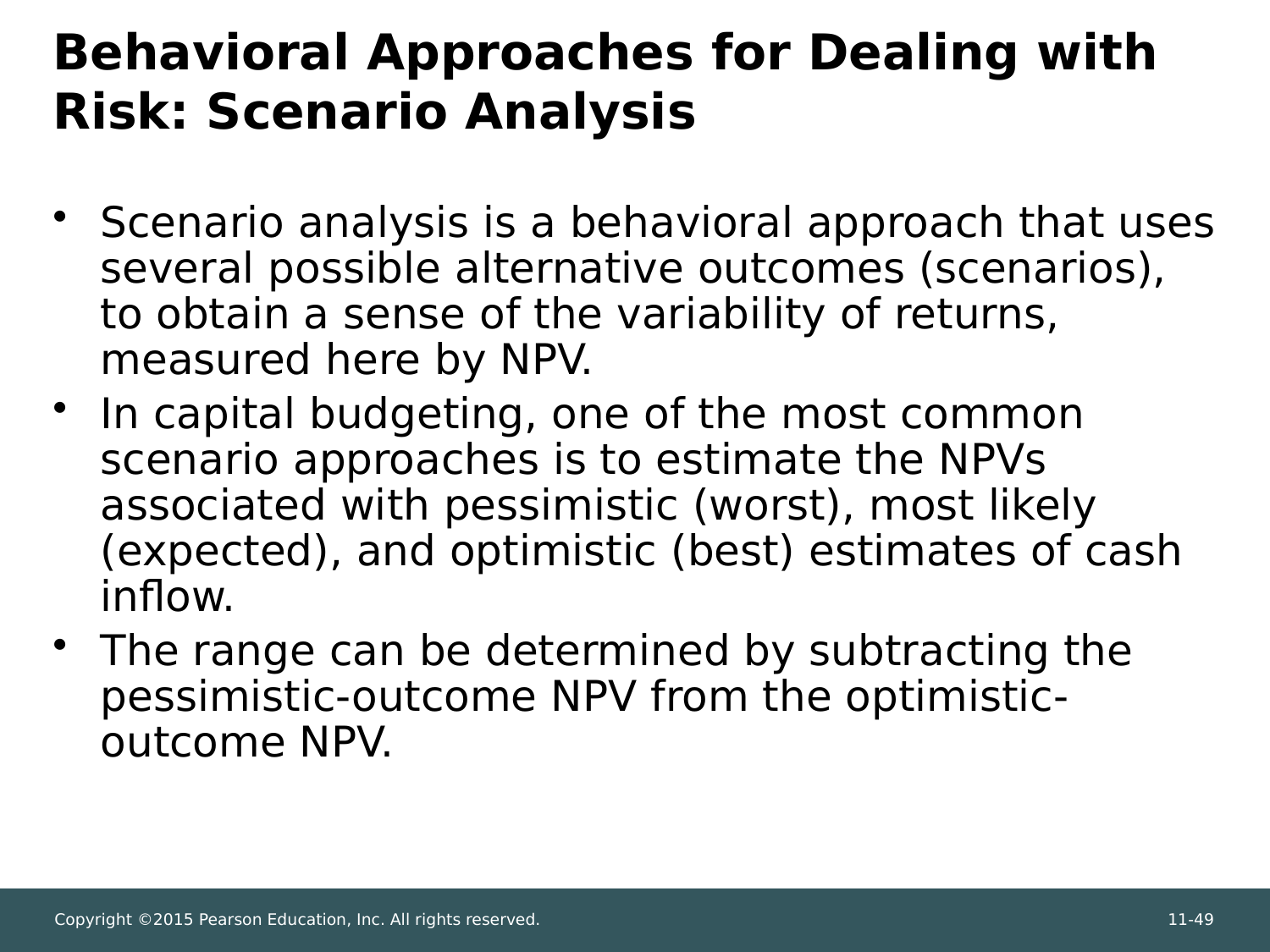

Scenario analysis is a behavioral approach that uses several possible alternative outcomes (scenarios), to obtain a sense of the variability of returns, measured here by NPV.
In capital budgeting, one of the most common scenario approaches is to estimate the NPVs associated with pessimistic (worst), most likely (expected), and optimistic (best) estimates of cash inflow.
The range can be determined by subtracting the pessimistic-outcome NPV from the optimistic-outcome NPV.
# Behavioral Approaches for Dealing with Risk: Scenario Analysis